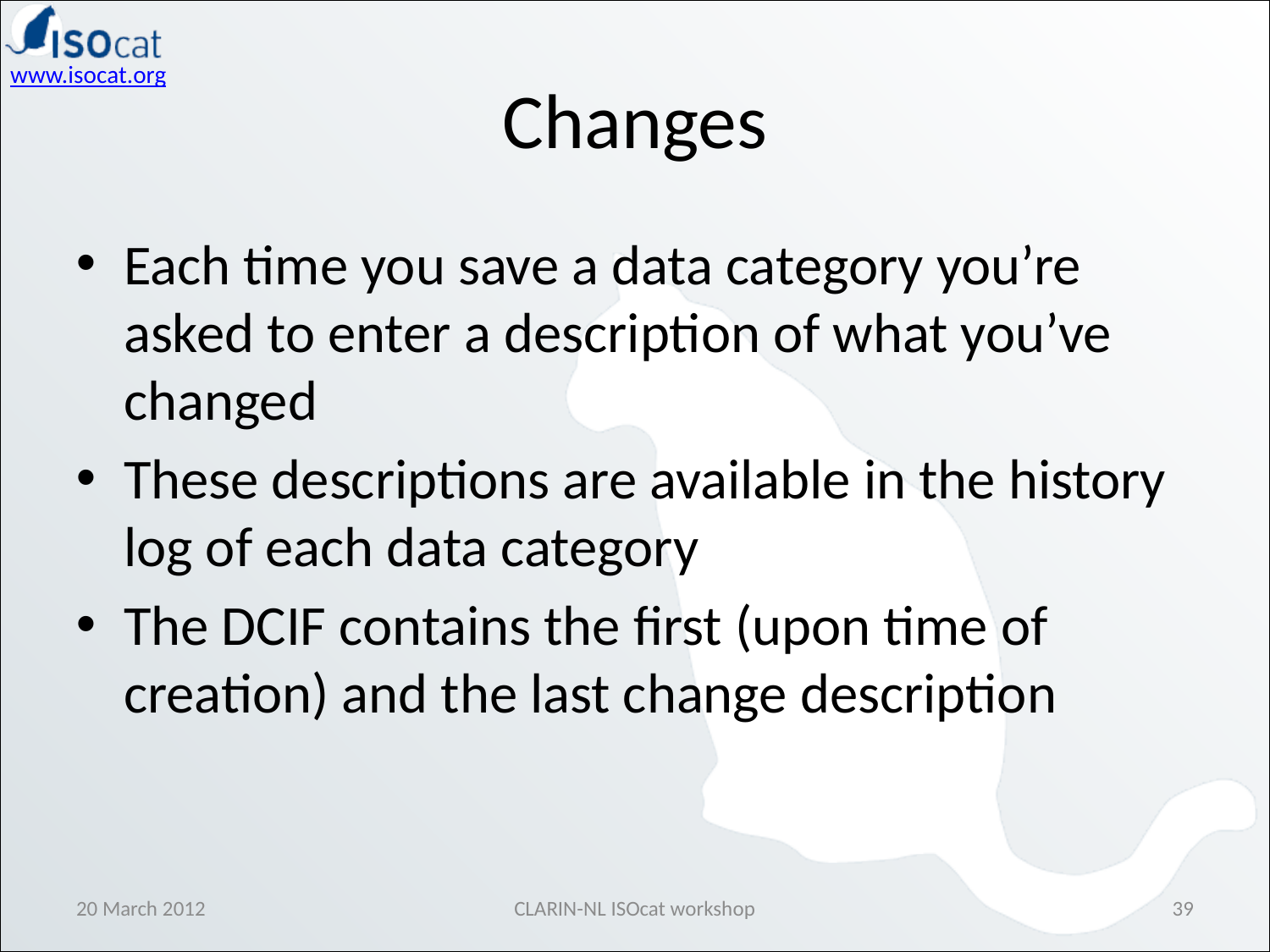

Changes
Each time you save a data category you’re asked to enter a description of what you’ve changed
These descriptions are available in the history log of each data category
The DCIF contains the first (upon time of creation) and the last change description
20 March 2012
CLARIN-NL ISOcat workshop
39